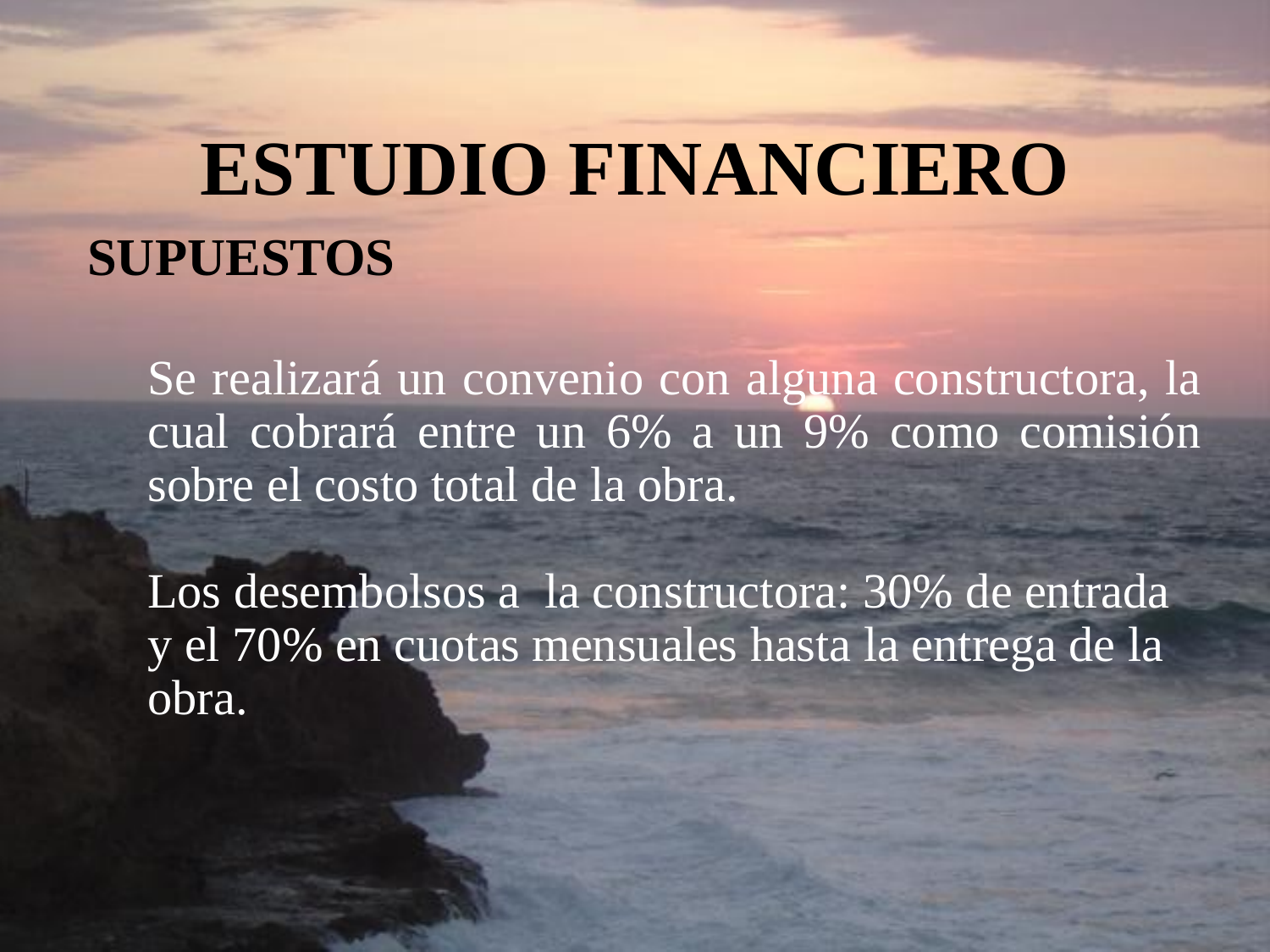

# ESTUDIO FINANCIERO
SUPUESTOS
Se realizará un convenio con alguna constructora, la cual cobrará entre un 6% a un 9% como comisión sobre el costo total de la obra.

Los desembolsos a  la constructora: 30% de entrada y el 70% en cuotas mensuales hasta la entrega de la obra.